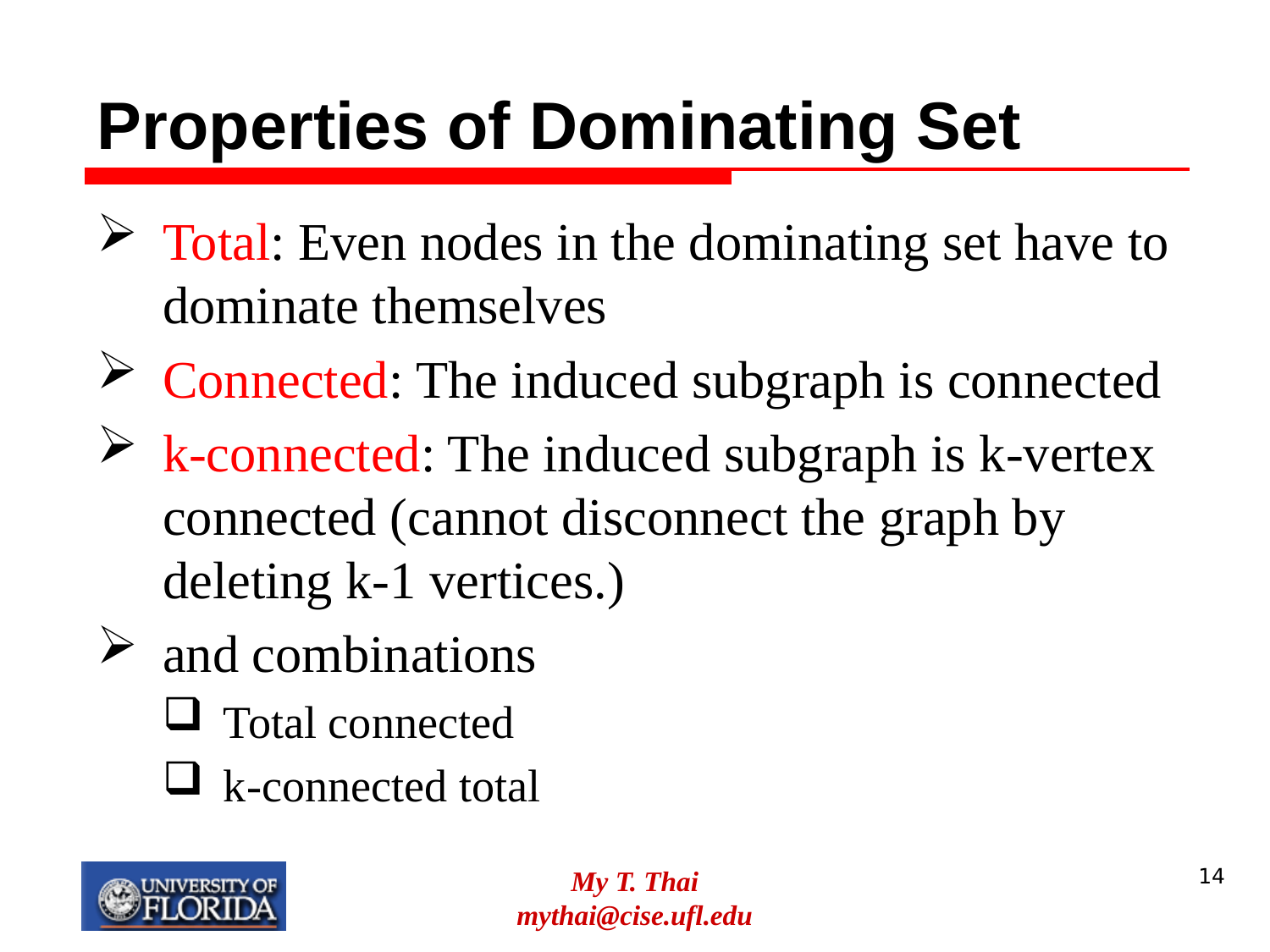

# Properties of Dominating Set
Total: Even nodes in the dominating set have to dominate themselves
Connected: The induced subgraph is connected
k-connected: The induced subgraph is k-vertex connected (cannot disconnect the graph by deleting k-1 vertices.)
and combinations
Total connected
k-connected total

My T. Thai
mythai@cise.ufl.edu
14